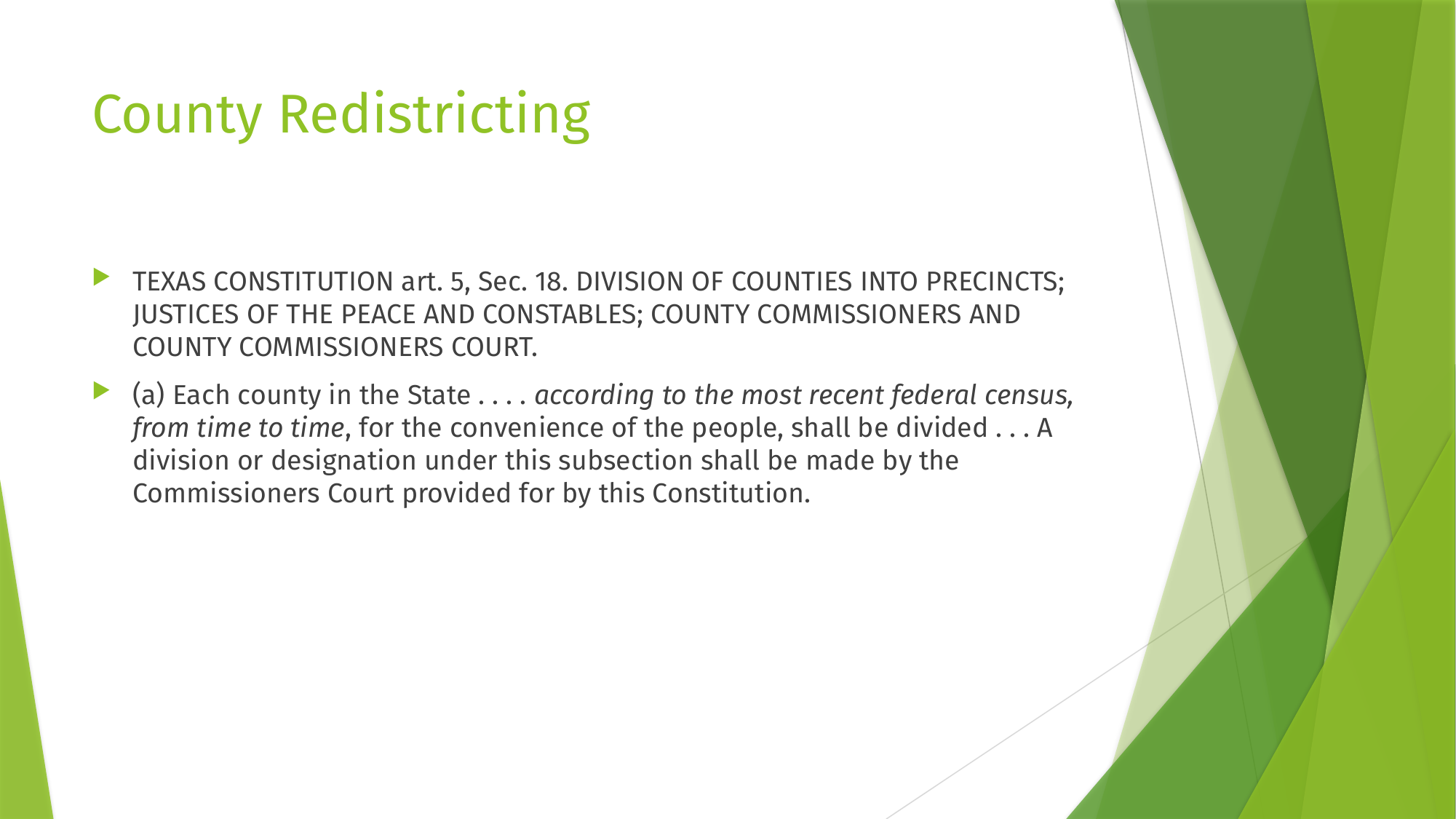

# County Redistricting
TEXAS CONSTITUTION art. 5, Sec. 18. DIVISION OF COUNTIES INTO PRECINCTS; JUSTICES OF THE PEACE AND CONSTABLES; COUNTY COMMISSIONERS AND COUNTY COMMISSIONERS COURT.
(a) Each county in the State . . . . according to the most recent federal census, from time to time, for the convenience of the people, shall be divided . . . A division or designation under this subsection shall be made by the Commissioners Court provided for by this Constitution.